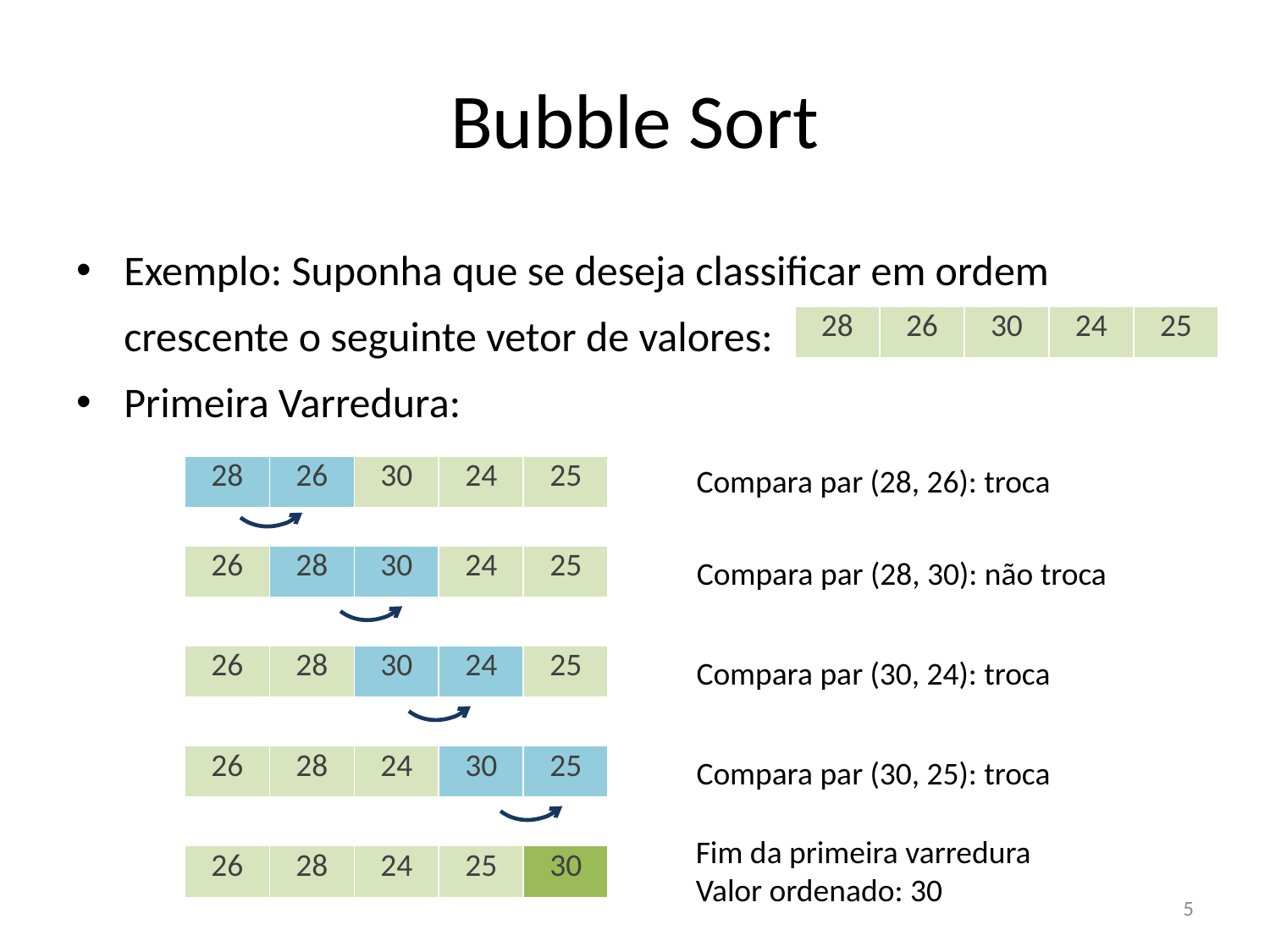

# Bubble Sort
Exemplo: Suponha que se deseja classificar em ordem crescente o seguinte vetor de valores:
Primeira Varredura:
| 28 | 26 | 30 | 24 | 25 |
| --- | --- | --- | --- | --- |

Compara par (28, 26): troca
| 28 | 26 | 30 | 24 | 25 |
| --- | --- | --- | --- | --- |

| 26 | 28 | 30 | 24 | 25 |
| --- | --- | --- | --- | --- |
Compara par (28, 30): não troca

| 26 | 28 | 30 | 24 | 25 |
| --- | --- | --- | --- | --- |
Compara par (30, 24): troca

| 26 | 28 | 24 | 30 | 25 |
| --- | --- | --- | --- | --- |
Compara par (30, 25): troca
Fim da primeira varredura
Valor ordenado: 30
| 26 | 28 | 24 | 25 | 30 |
| --- | --- | --- | --- | --- |
5